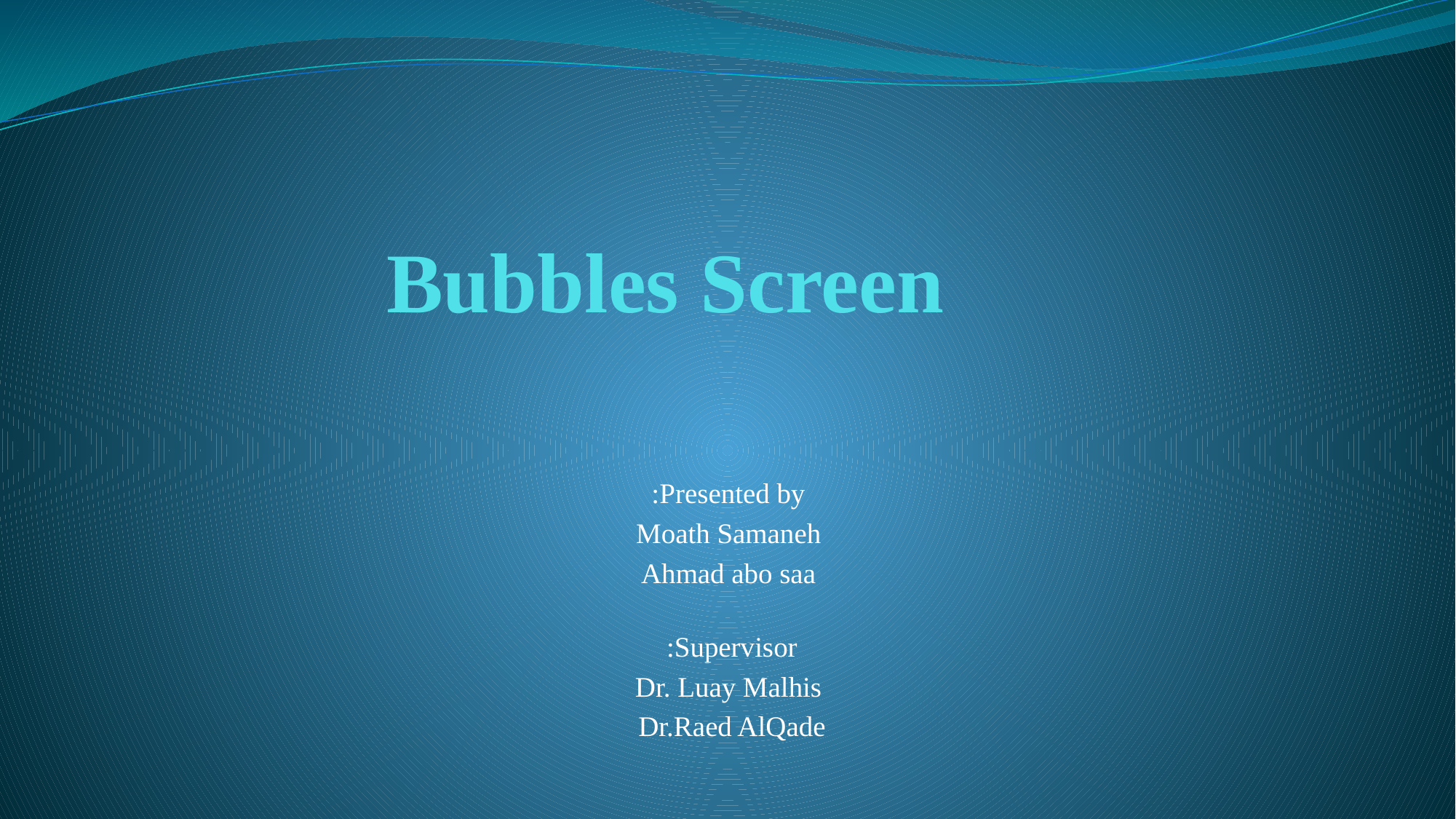

# Bubbles Screen

Presented by:
Moath Samaneh
Ahmad abo saa
Supervisor:
Dr. Luay Malhis
Dr.Raed AlQade